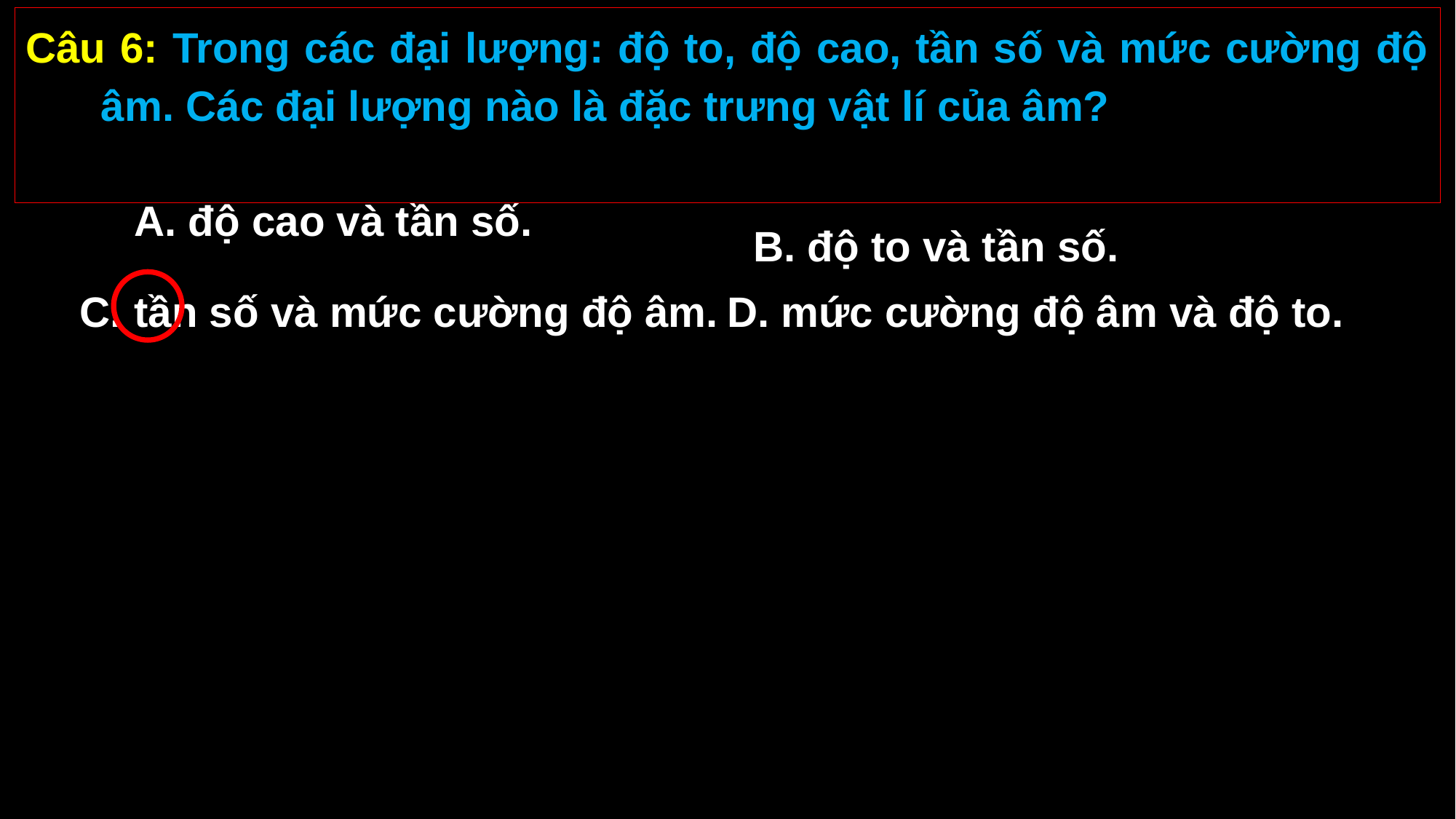

Câu 6: Trong các đại lượng: độ to, độ cao, tần số và mức cường độ âm. Các đại lượng nào là đặc trưng vật lí của âm?

A. độ cao và tần số.
B. độ to và tần số.

C. tần số và mức cường độ âm.
D. mức cường độ âm và độ to.